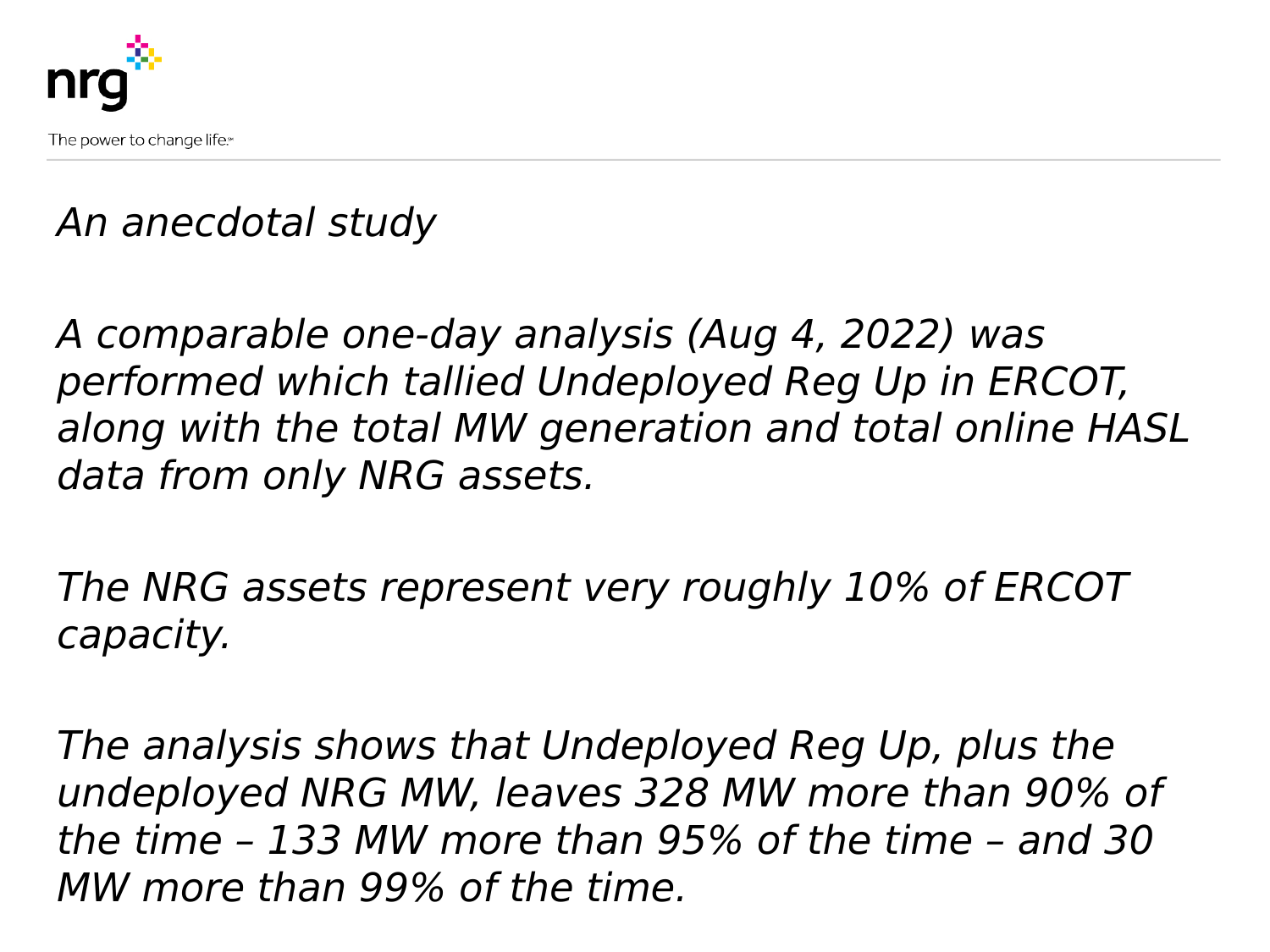

An anecdotal study

A comparable one-day analysis (Aug 4, 2022) was performed which tallied Undeployed Reg Up in ERCOT, along with the total MW generation and total online HASL data from only NRG assets.

The NRG assets represent very roughly 10% of ERCOT capacity.

The analysis shows that Undeployed Reg Up, plus the undeployed NRG MW, leaves 328 MW more than 90% of the time – 133 MW more than 95% of the time – and 30 MW more than 99% of the time.